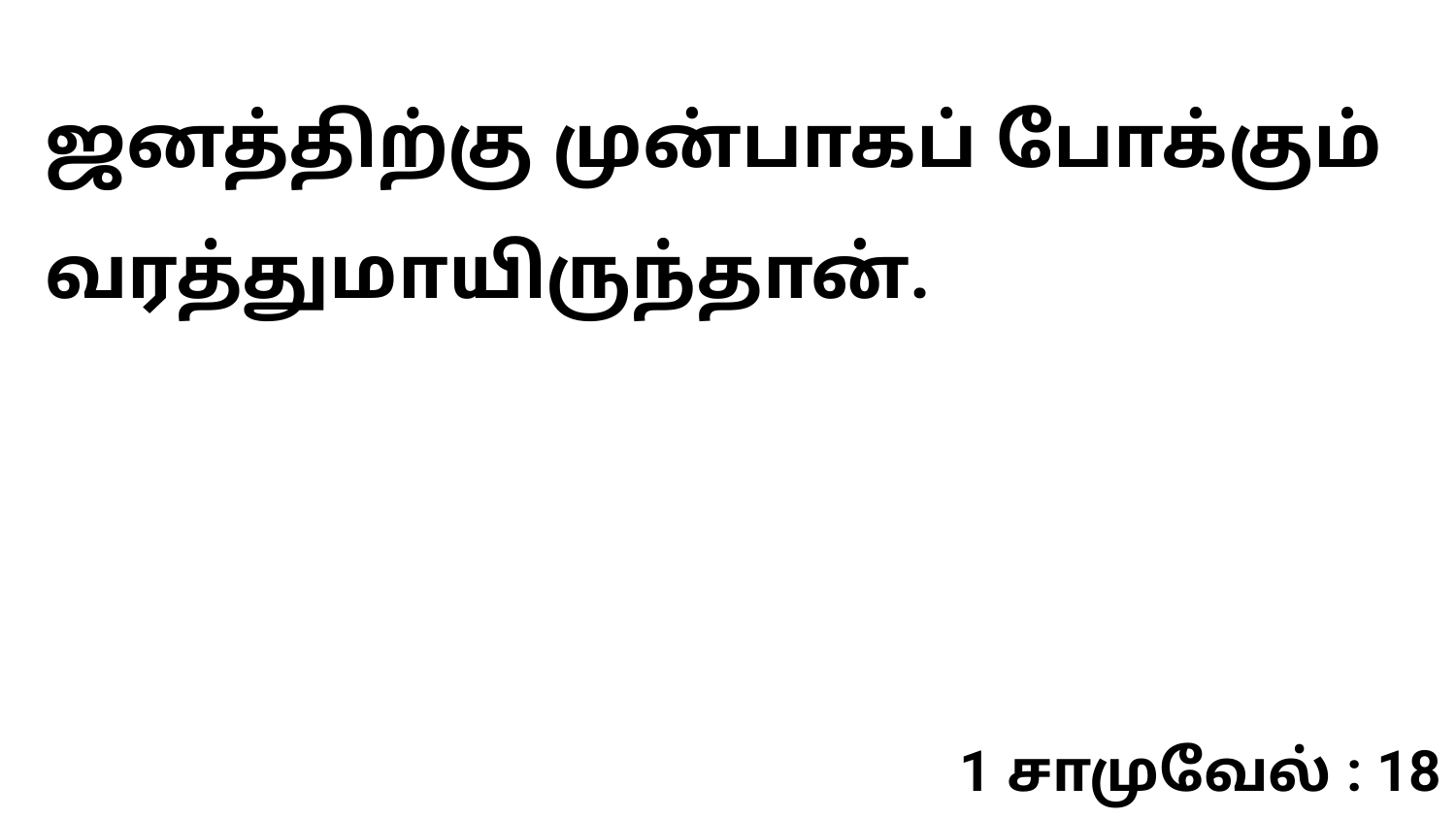

ஜனத்திற்கு முன்பாகப் போக்கும் வரத்துமாயிருந்தான்.
1 சாமுவேல் : 18